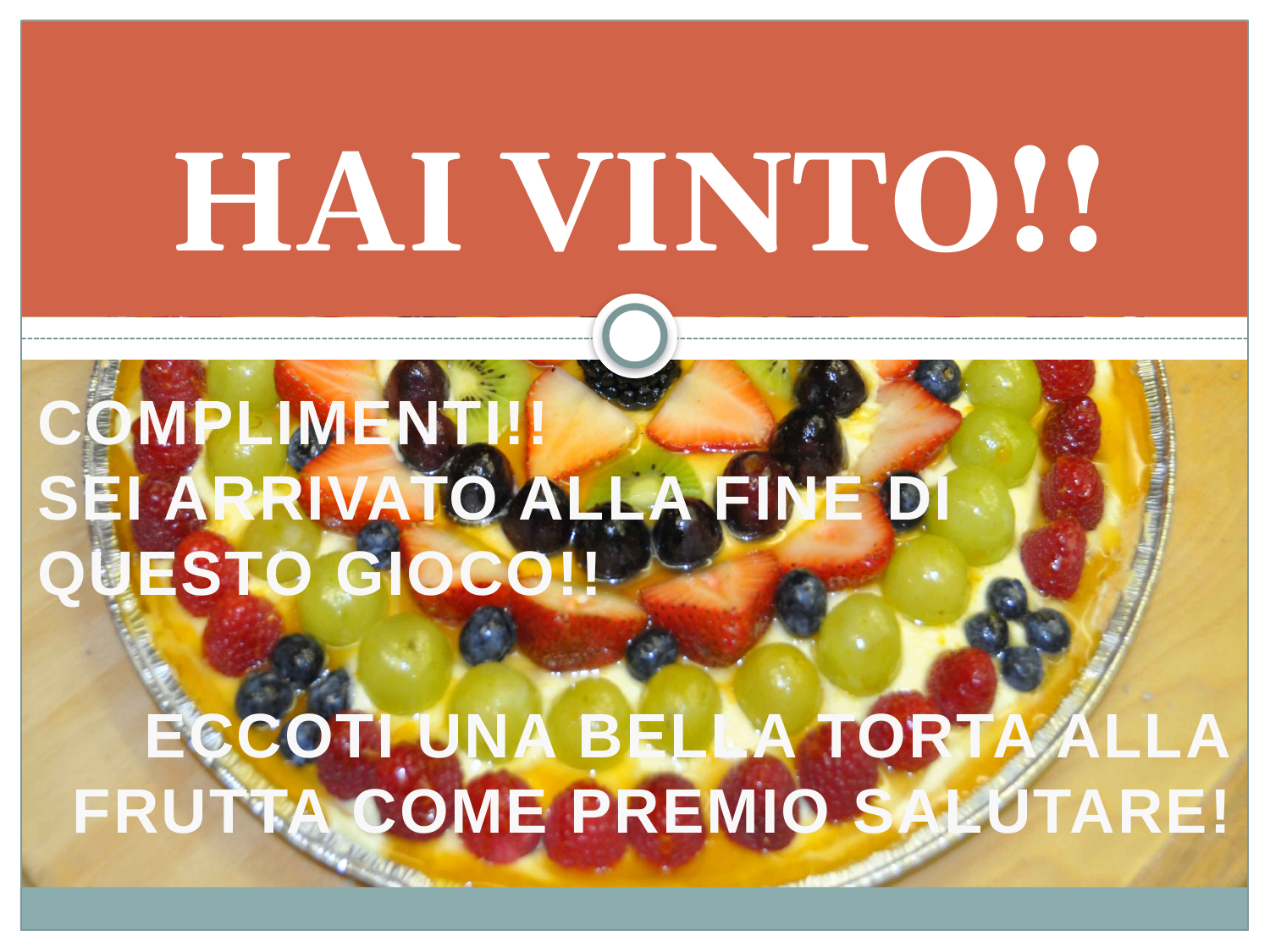

# HAI VINTO!!
COMPLIMENTI!!
SEI ARRIVATO ALLA FINE DI QUESTO GIOCO!!
ECCOTI UNA BELLA TORTA ALLA FRUTTA COME PREMIO SALUTARE!